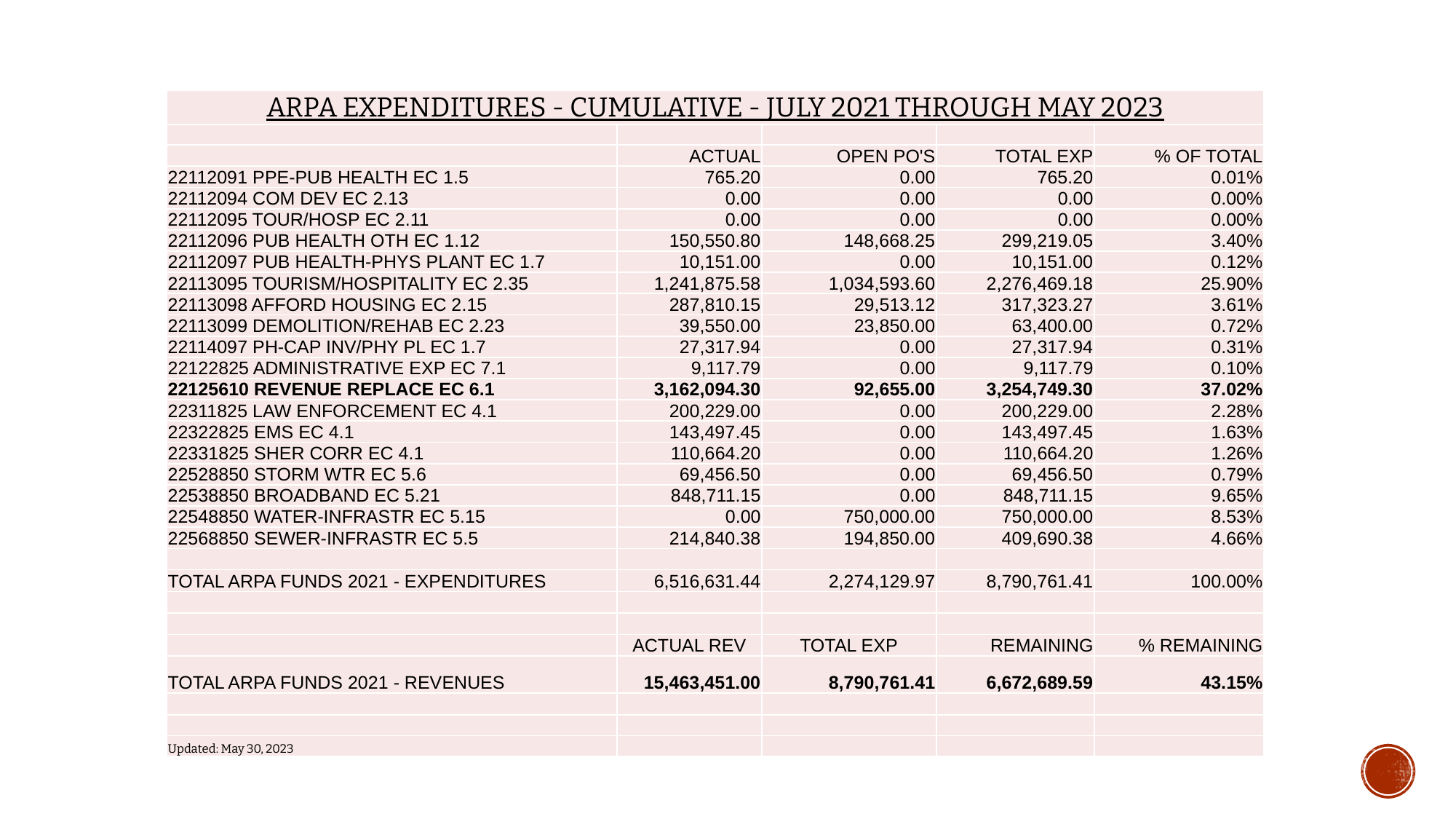

| ARPA EXPENDITURES - CUMULATIVE - JULY 2021 THROUGH MAY 2023 |  |  |  |  |
| --- | --- | --- | --- | --- |
|  |  |  |  |  |
|  | ACTUAL | OPEN PO'S | TOTAL EXP | % OF TOTAL |
| 22112091 PPE-PUB HEALTH EC 1.5 | 765.20 | 0.00 | 765.20 | 0.01% |
| 22112094 COM DEV EC 2.13 | 0.00 | 0.00 | 0.00 | 0.00% |
| 22112095 TOUR/HOSP EC 2.11 | 0.00 | 0.00 | 0.00 | 0.00% |
| 22112096 PUB HEALTH OTH EC 1.12 | 150,550.80 | 148,668.25 | 299,219.05 | 3.40% |
| 22112097 PUB HEALTH-PHYS PLANT EC 1.7 | 10,151.00 | 0.00 | 10,151.00 | 0.12% |
| 22113095 TOURISM/HOSPITALITY EC 2.35 | 1,241,875.58 | 1,034,593.60 | 2,276,469.18 | 25.90% |
| 22113098 AFFORD HOUSING EC 2.15 | 287,810.15 | 29,513.12 | 317,323.27 | 3.61% |
| 22113099 DEMOLITION/REHAB EC 2.23 | 39,550.00 | 23,850.00 | 63,400.00 | 0.72% |
| 22114097 PH-CAP INV/PHY PL EC 1.7 | 27,317.94 | 0.00 | 27,317.94 | 0.31% |
| 22122825 ADMINISTRATIVE EXP EC 7.1 | 9,117.79 | 0.00 | 9,117.79 | 0.10% |
| 22125610 REVENUE REPLACE EC 6.1 | 3,162,094.30 | 92,655.00 | 3,254,749.30 | 37.02% |
| 22311825 LAW ENFORCEMENT EC 4.1 | 200,229.00 | 0.00 | 200,229.00 | 2.28% |
| 22322825 EMS EC 4.1 | 143,497.45 | 0.00 | 143,497.45 | 1.63% |
| 22331825 SHER CORR EC 4.1 | 110,664.20 | 0.00 | 110,664.20 | 1.26% |
| 22528850 STORM WTR EC 5.6 | 69,456.50 | 0.00 | 69,456.50 | 0.79% |
| 22538850 BROADBAND EC 5.21 | 848,711.15 | 0.00 | 848,711.15 | 9.65% |
| 22548850 WATER-INFRASTR EC 5.15 | 0.00 | 750,000.00 | 750,000.00 | 8.53% |
| 22568850 SEWER-INFRASTR EC 5.5 | 214,840.38 | 194,850.00 | 409,690.38 | 4.66% |
|  |  |  |  |  |
| TOTAL ARPA FUNDS 2021 - EXPENDITURES | 6,516,631.44 | 2,274,129.97 | 8,790,761.41 | 100.00% |
|  |  |  |  |  |
|  |  |  |  |  |
|  | ACTUAL REV | TOTAL EXP | REMAINING | % REMAINING |
| TOTAL ARPA FUNDS 2021 - REVENUES | 15,463,451.00 | 8,790,761.41 | 6,672,689.59 | 43.15% |
|  |  |  |  |  |
|  |  |  |  |  |
| Updated: May 30, 2023 |  |  |  |  |